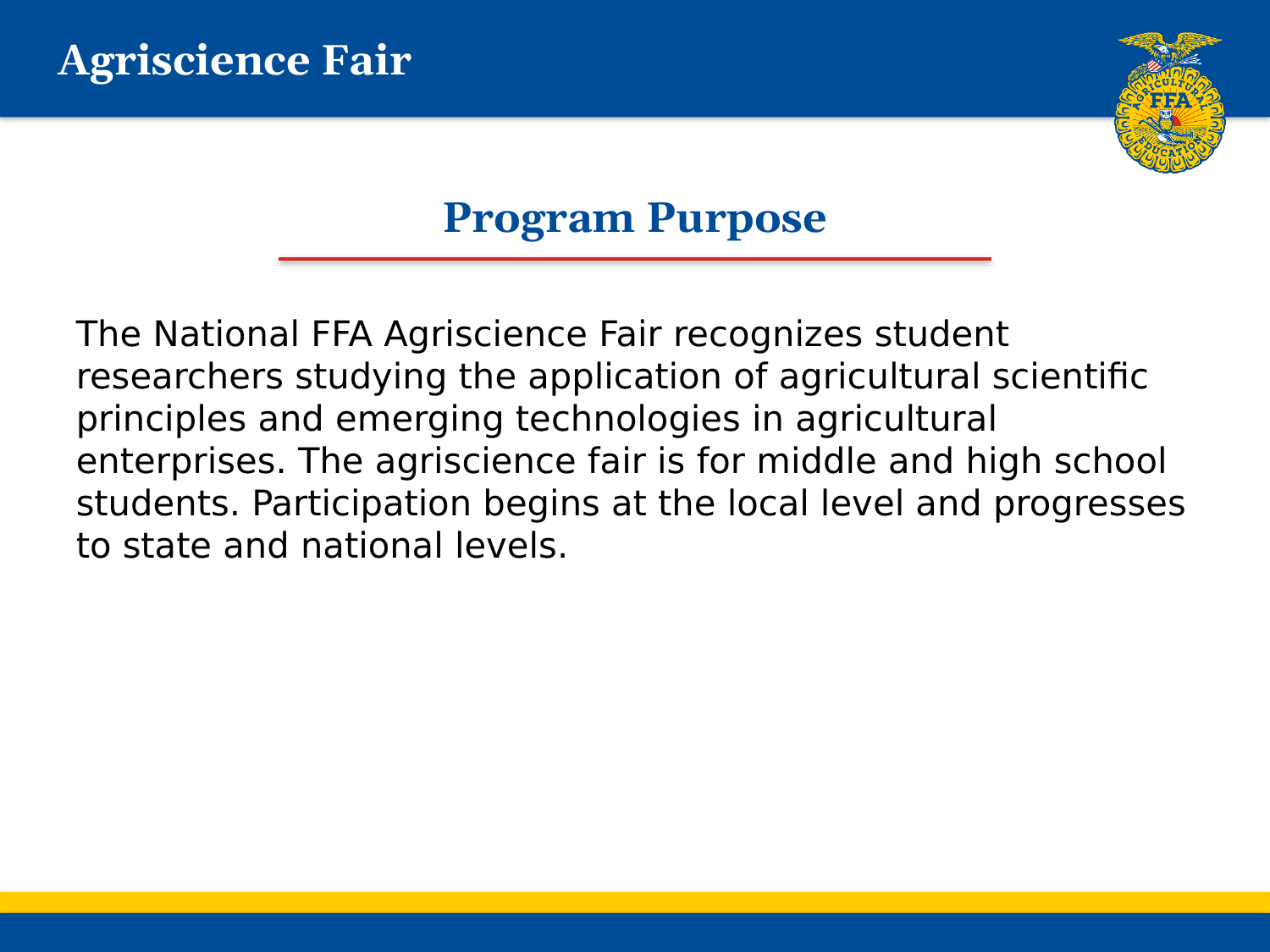

# Agriscience Fair
Program Purpose
The National FFA Agriscience Fair recognizes student researchers studying the application of agricultural scientific principles and emerging technologies in agricultural enterprises. The agriscience fair is for middle and high school students. Participation begins at the local level and progresses to state and national levels.